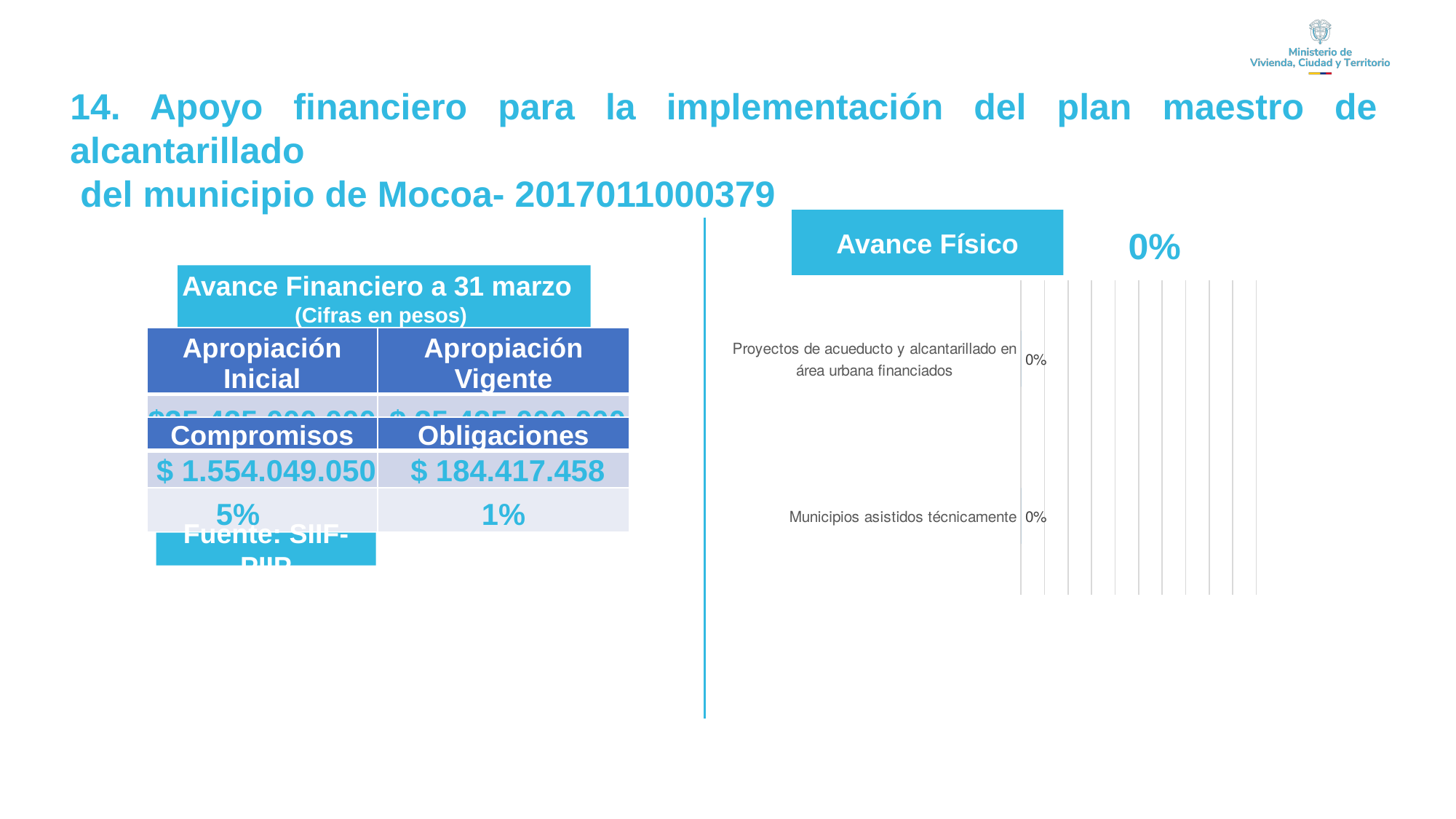

14. Apoyo financiero para la implementación del plan maestro de alcantarillado
 del municipio de Mocoa- 2017011000379
Avance Físico
 0%
Avance Financiero a 31 marzo
(Cifras en pesos)

### Chart

| Category |  |
|---|---|
| Municipios asistidos técnicamente | 0.0 |
| Proyectos de acueducto y alcantarillado en área urbana financiados | 0.0 |
|  |  |  |
| --- | --- | --- |
| Apropiación Inicial | Apropiación Vigente |
| --- | --- |
| $35.425.000.000 | $ 35.425.000.000 |
| Compromisos | Obligaciones |
| --- | --- |
| $ 1.554.049.050 | $ 184.417.458 |
| 5% | 1% |
Fuente: SIIF-PIIP